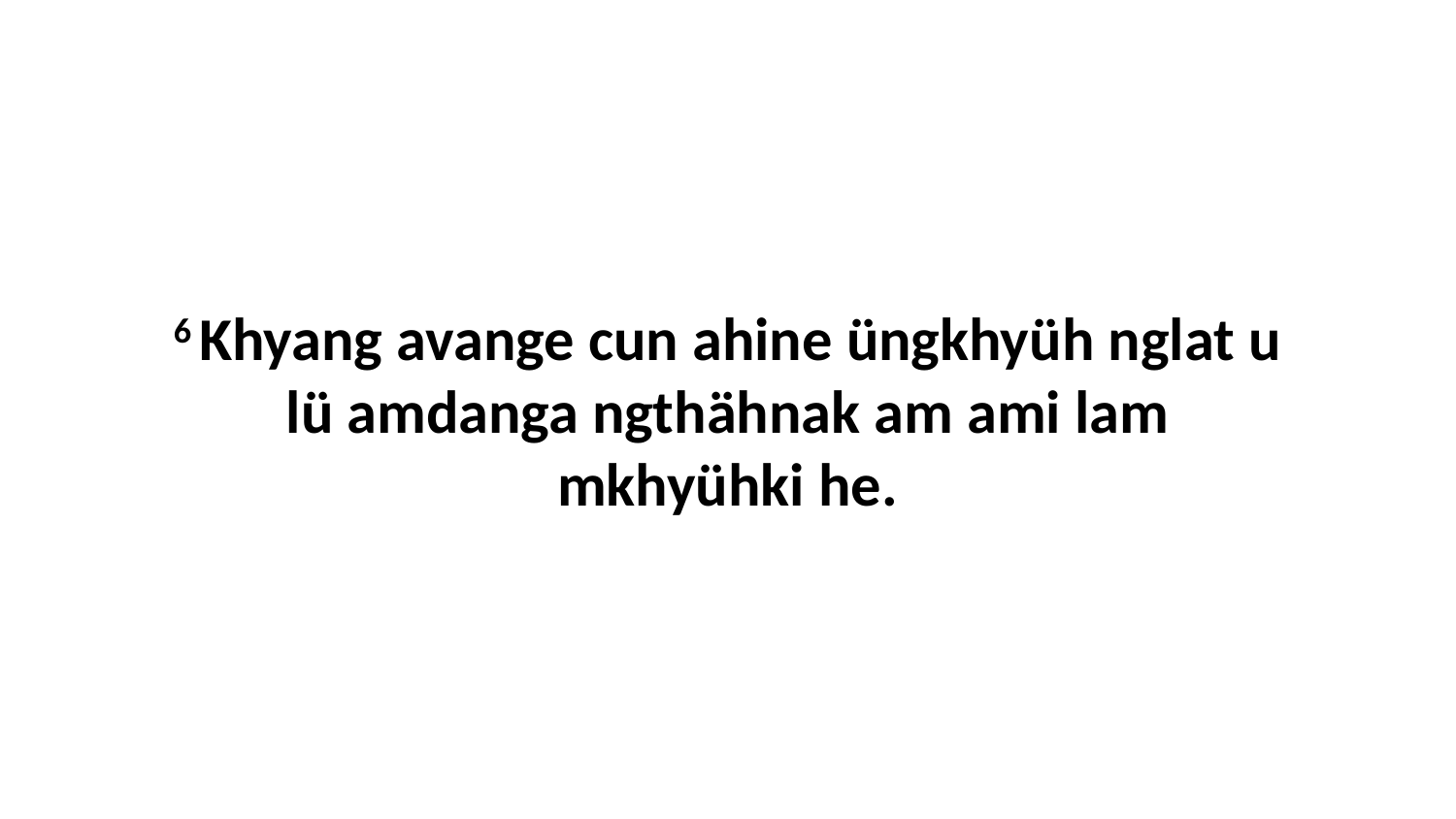

6 Khyang avange cun ahine üngkhyüh nglat u lü amdanga ngthähnak am ami lam mkhyühki he.